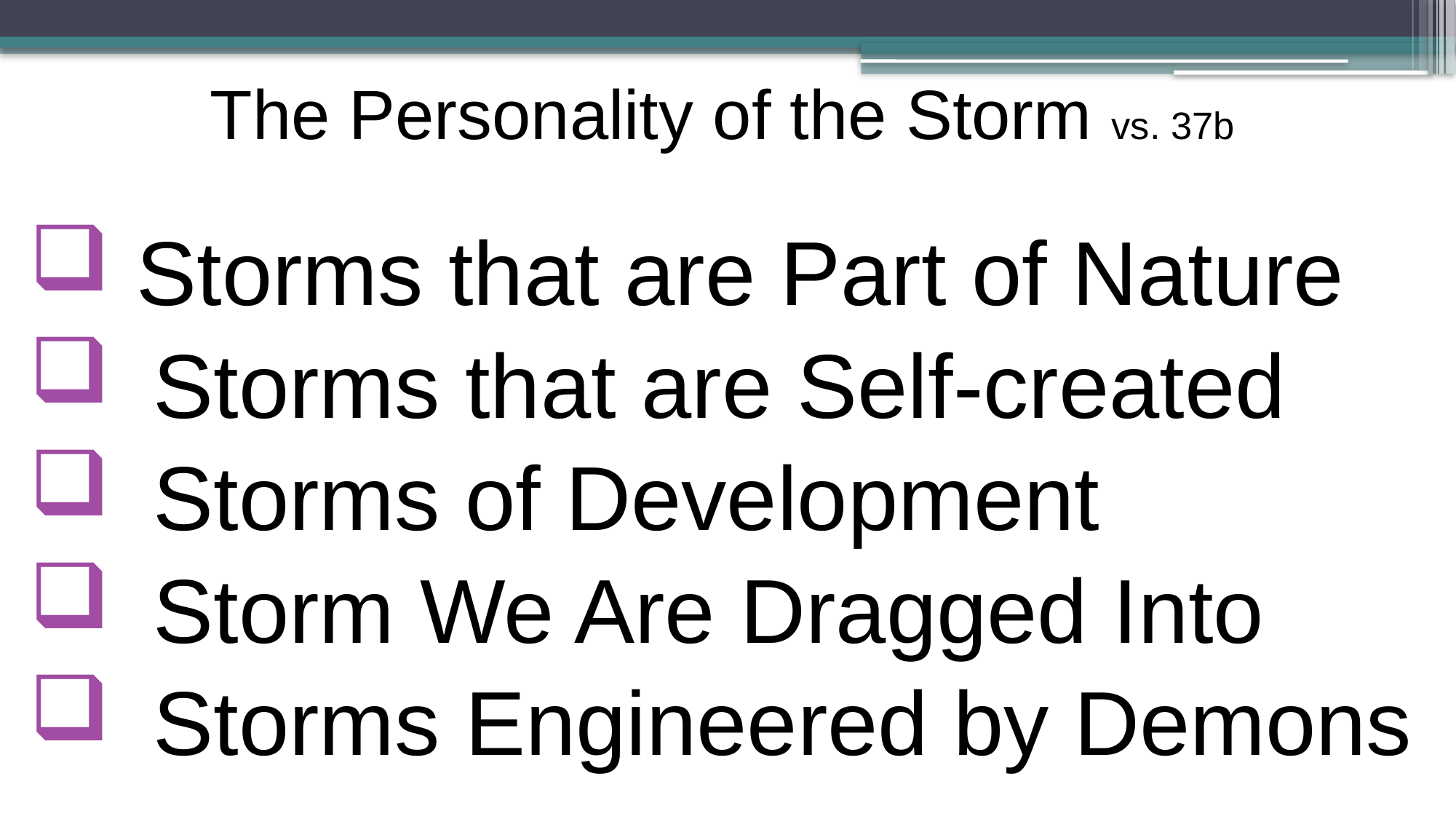

# The Personality of the Storm vs. 37b
 Storms that are Part of Nature
 Storms that are Self-created
 Storms of Development
 Storm We Are Dragged Into
 Storms Engineered by Demons